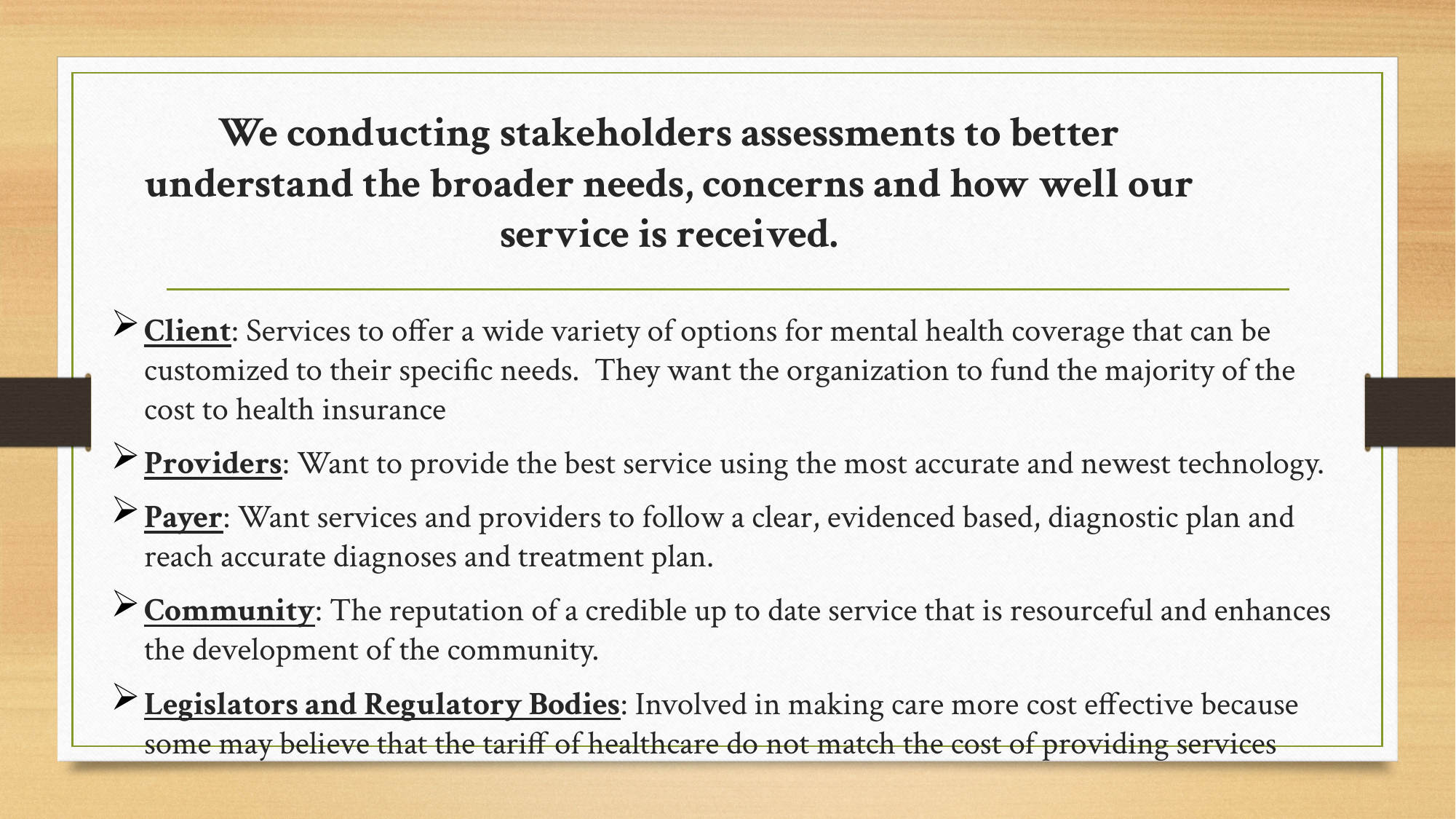

# We conducting stakeholders assessments to better understand the broader needs, concerns and how well our service is received.
Client: Services to offer a wide variety of options for mental health coverage that can be customized to their specific needs.  They want the organization to fund the majority of the cost to health insurance
Providers: Want to provide the best service using the most accurate and newest technology.
Payer: Want services and providers to follow a clear, evidenced based, diagnostic plan and reach accurate diagnoses and treatment plan.
Community: The reputation of a credible up to date service that is resourceful and enhances the development of the community.
Legislators and Regulatory Bodies: Involved in making care more cost effective because some may believe that the tariff of healthcare do not match the cost of providing services